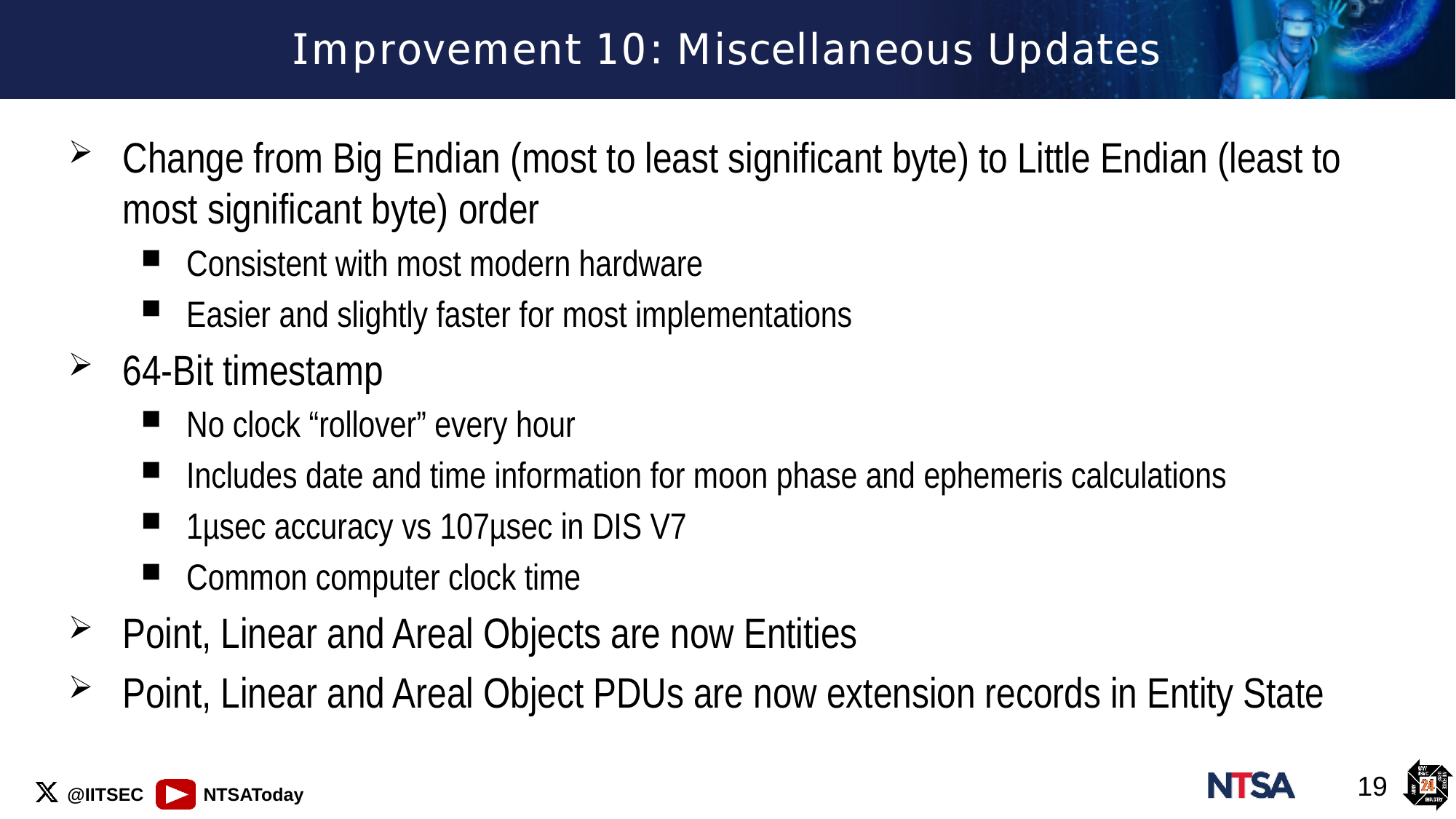

# Improvement 10: Miscellaneous Updates
Change from Big Endian (most to least significant byte) to Little Endian (least to most significant byte) order
Consistent with most modern hardware
Easier and slightly faster for most implementations
64-Bit timestamp
No clock “rollover” every hour
Includes date and time information for moon phase and ephemeris calculations
1µsec accuracy vs 107µsec in DIS V7
Common computer clock time
Point, Linear and Areal Objects are now Entities
Point, Linear and Areal Object PDUs are now extension records in Entity State
19